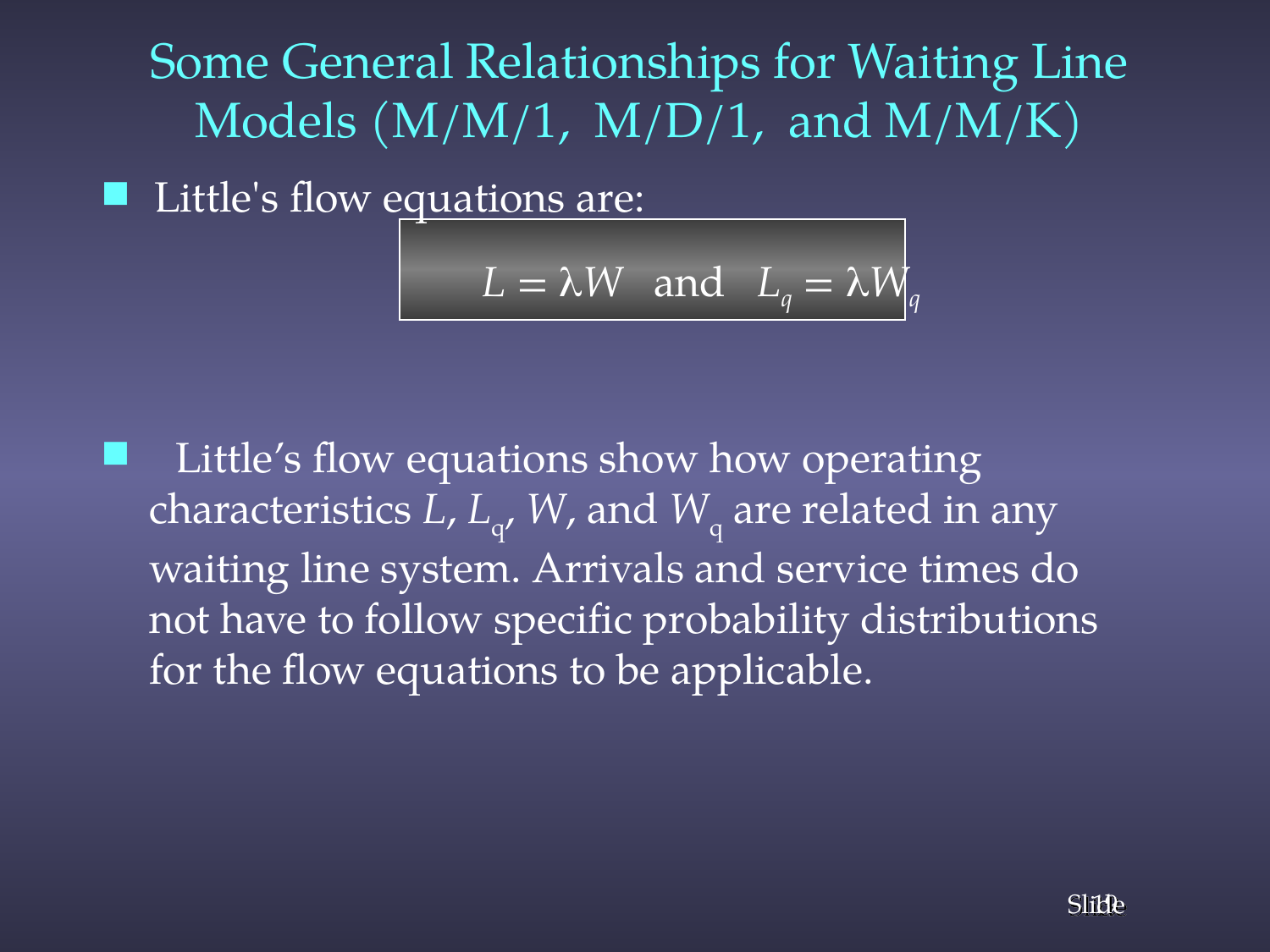

Some General Relationships for Waiting Line Models (M/M/1,  M/D/1,  and M/M/K)
Little's flow equations are:

		       	       L = λW   and   Lq = λWq

  Little’s flow equations show how operating
    characteristics L, Lq, W, and Wq are related in any
    waiting line system. Arrivals and service times do
    not have to follow specific probability distributions
    for the flow equations to be applicable.